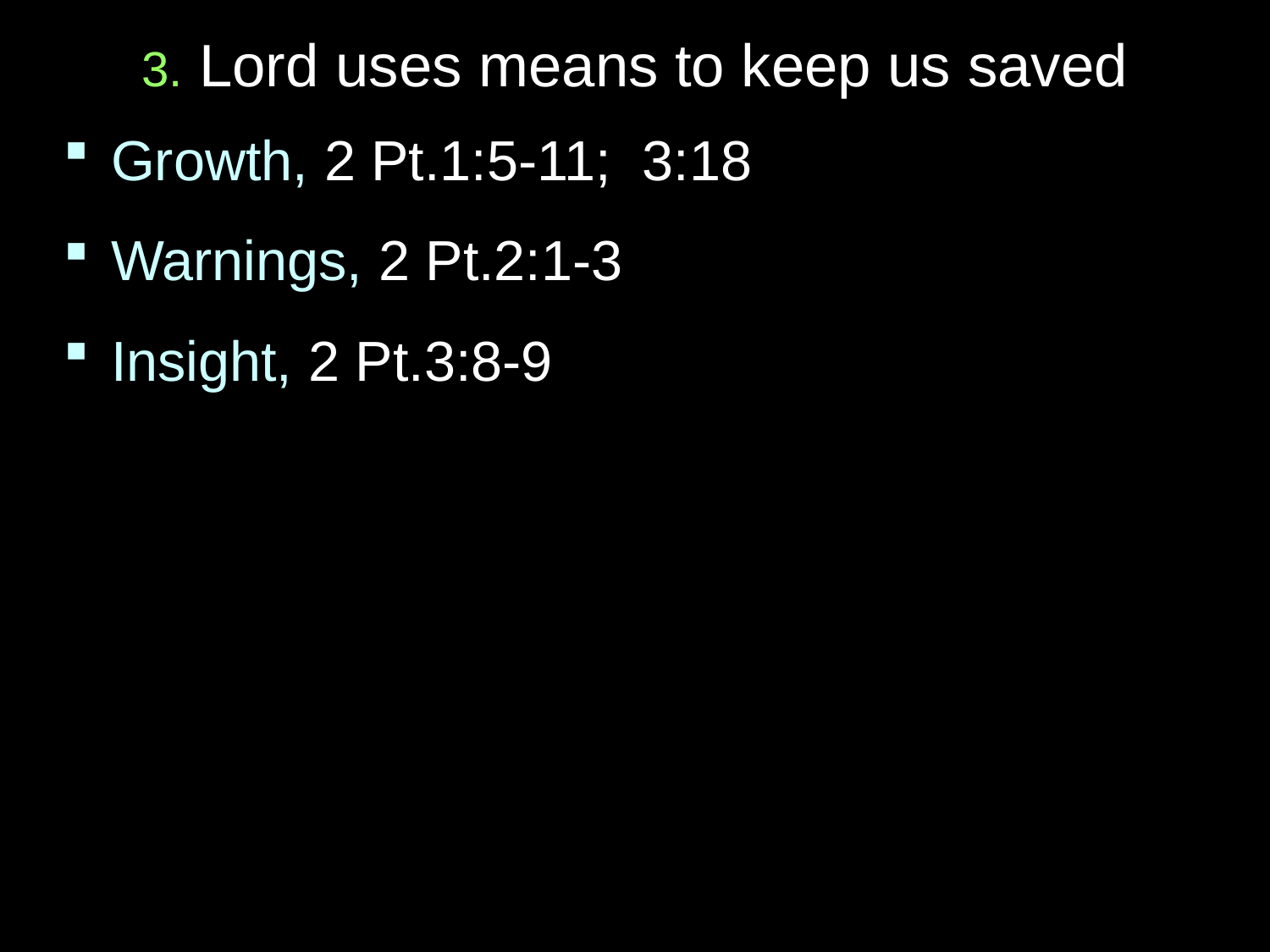

# 3. Lord uses means to keep us saved
Growth, 2 Pt.1:5-11;  3:18
Warnings, 2 Pt.2:1-3
Insight, 2 Pt.3:8-9